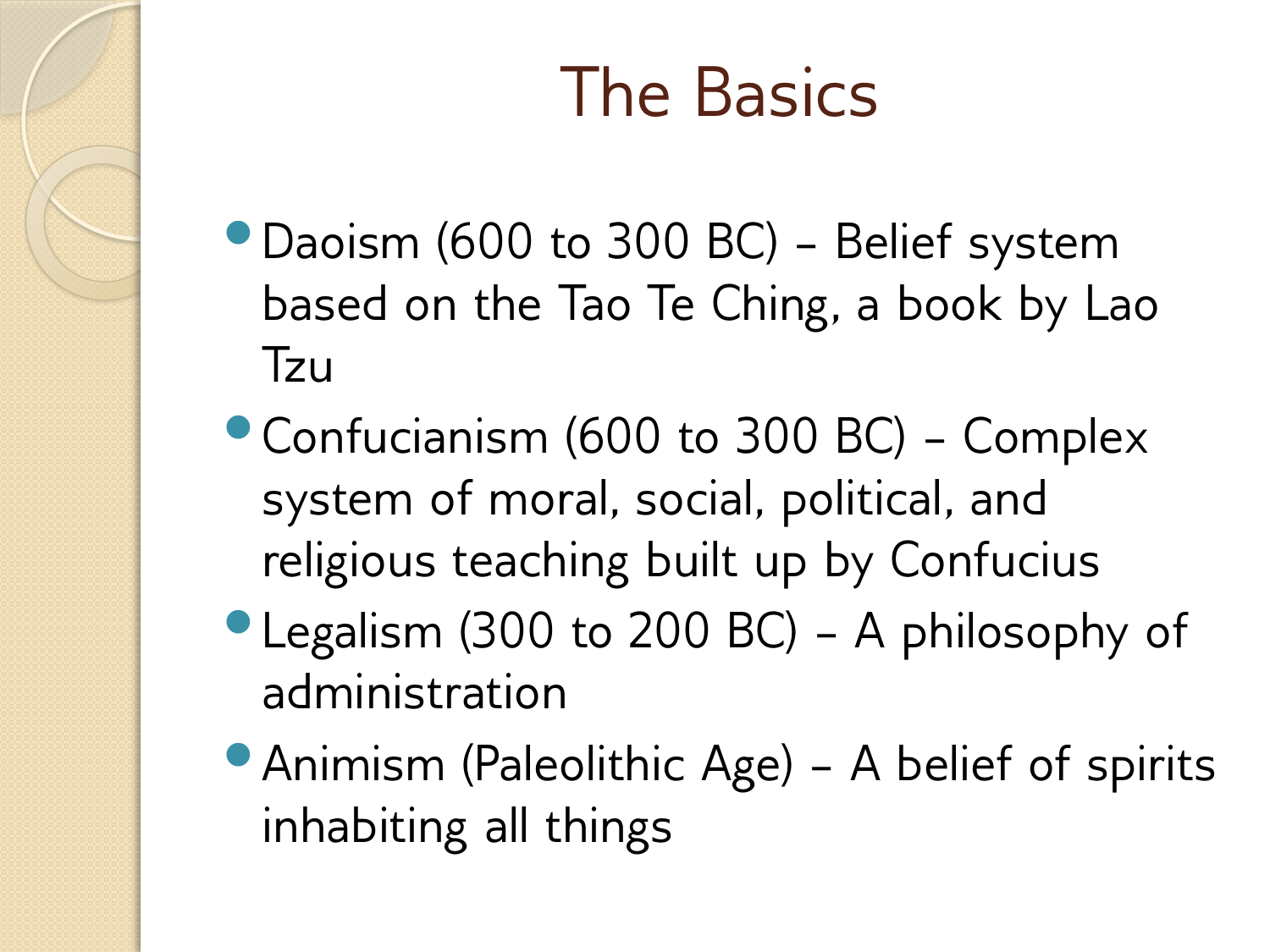

# The Basics
Daoism (600 to 300 BC) – Belief system based on the Tao Te Ching, a book by Lao Tzu
Confucianism (600 to 300 BC) – Complex system of moral, social, political, and religious teaching built up by Confucius
Legalism (300 to 200 BC) – A philosophy of administration
Animism (Paleolithic Age) – A belief of spirits inhabiting all things